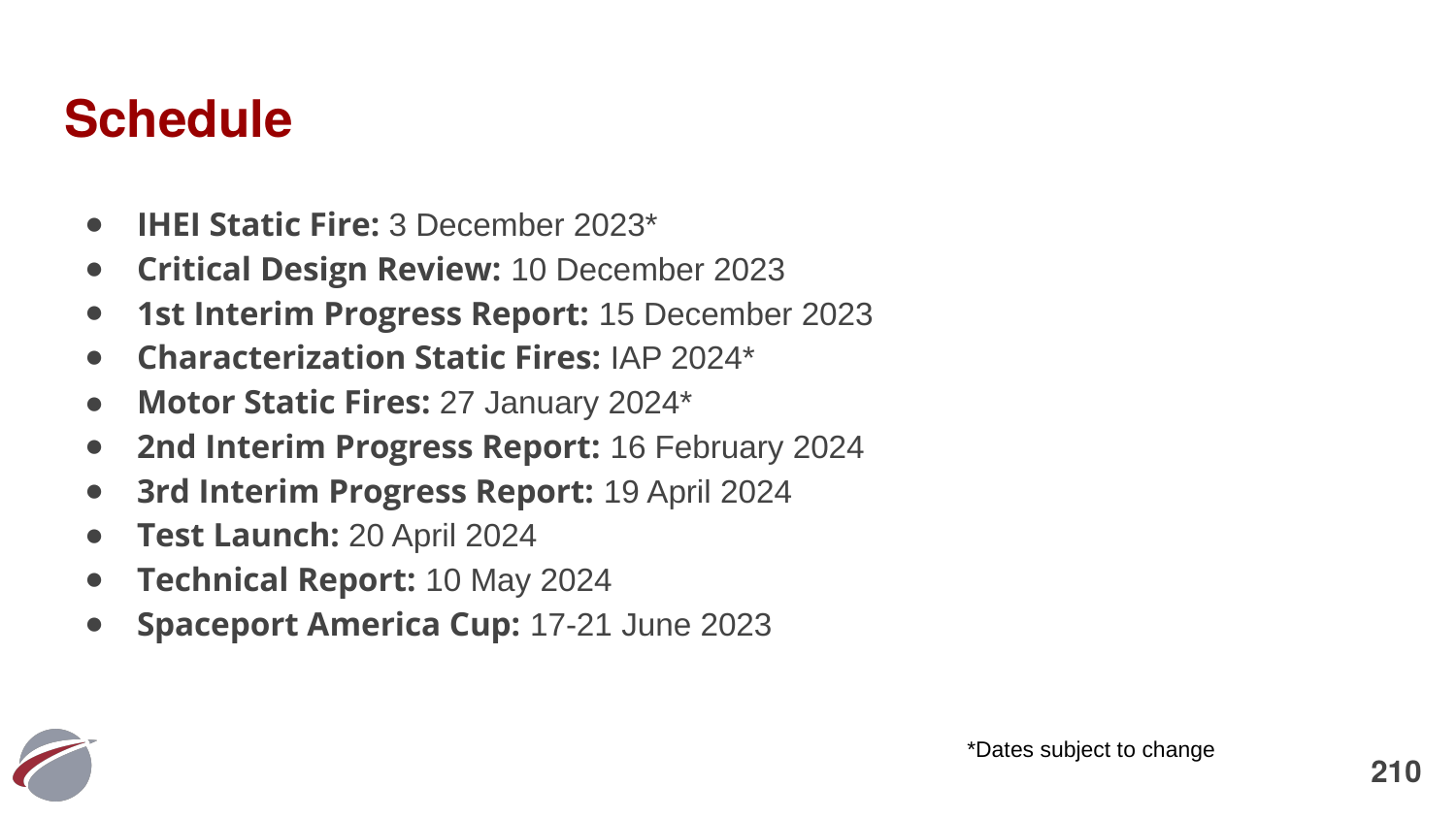

# Schedule
IHEI Static Fire: 3 December 2023*
Critical Design Review: 10 December 2023
1st Interim Progress Report: 15 December 2023
Characterization Static Fires: IAP 2024*
Motor Static Fires: 27 January 2024*
2nd Interim Progress Report: 16 February 2024
3rd Interim Progress Report: 19 April 2024
Test Launch: 20 April 2024
Technical Report: 10 May 2024
Spaceport America Cup: 17-21 June 2023
*Dates subject to change
210